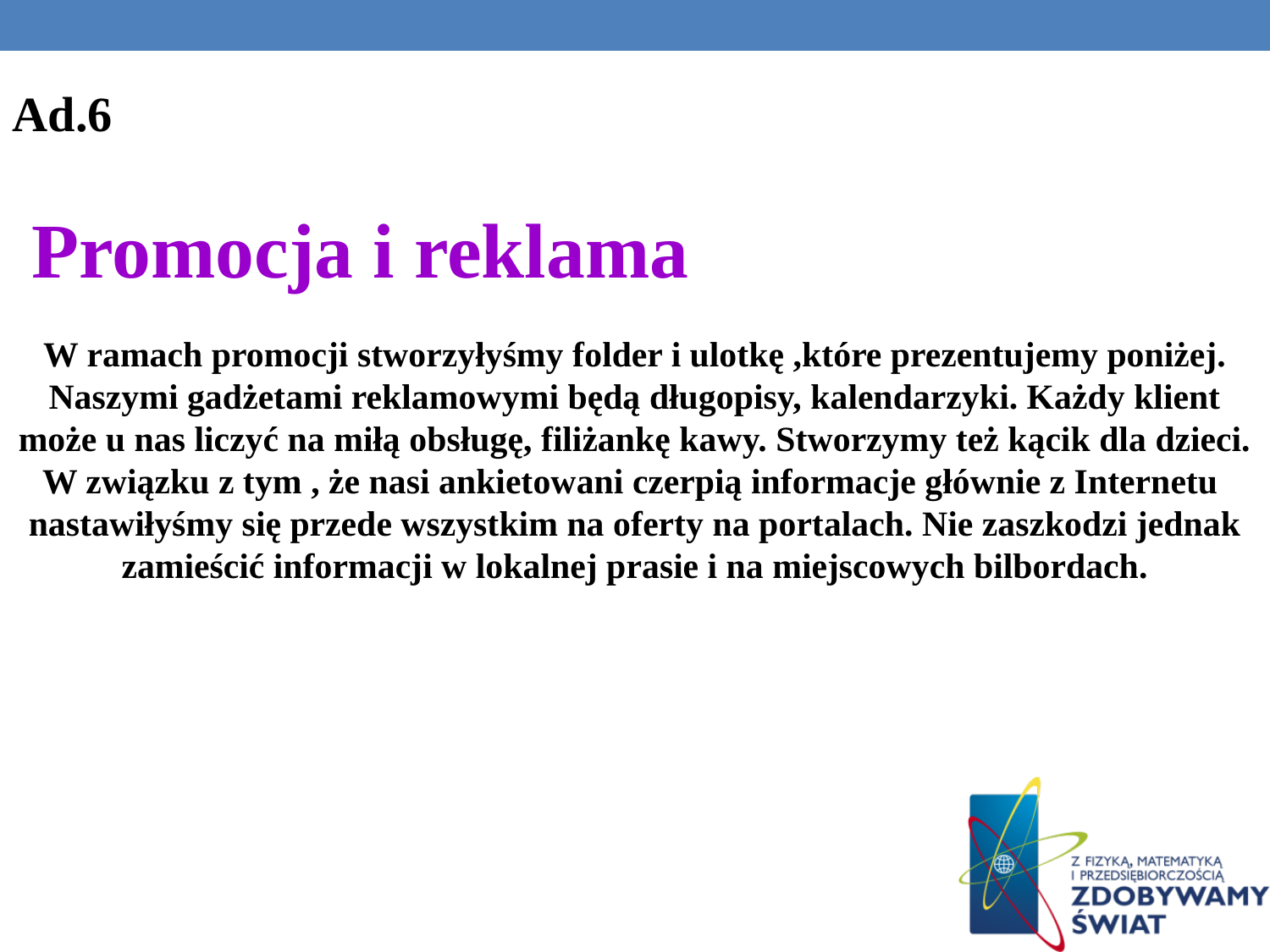

Ad.6

 Promocja i reklama
W ramach promocji stworzyłyśmy folder i ulotkę ,które prezentujemy poniżej. Naszymi gadżetami reklamowymi będą długopisy, kalendarzyki. Każdy klient może u nas liczyć na miłą obsługę, filiżankę kawy. Stworzymy też kącik dla dzieci. W związku z tym , że nasi ankietowani czerpią informacje głównie z Internetu  nastawiłyśmy się przede wszystkim na oferty na portalach. Nie zaszkodzi jednak zamieścić informacji w lokalnej prasie i na miejscowych bilbordach.